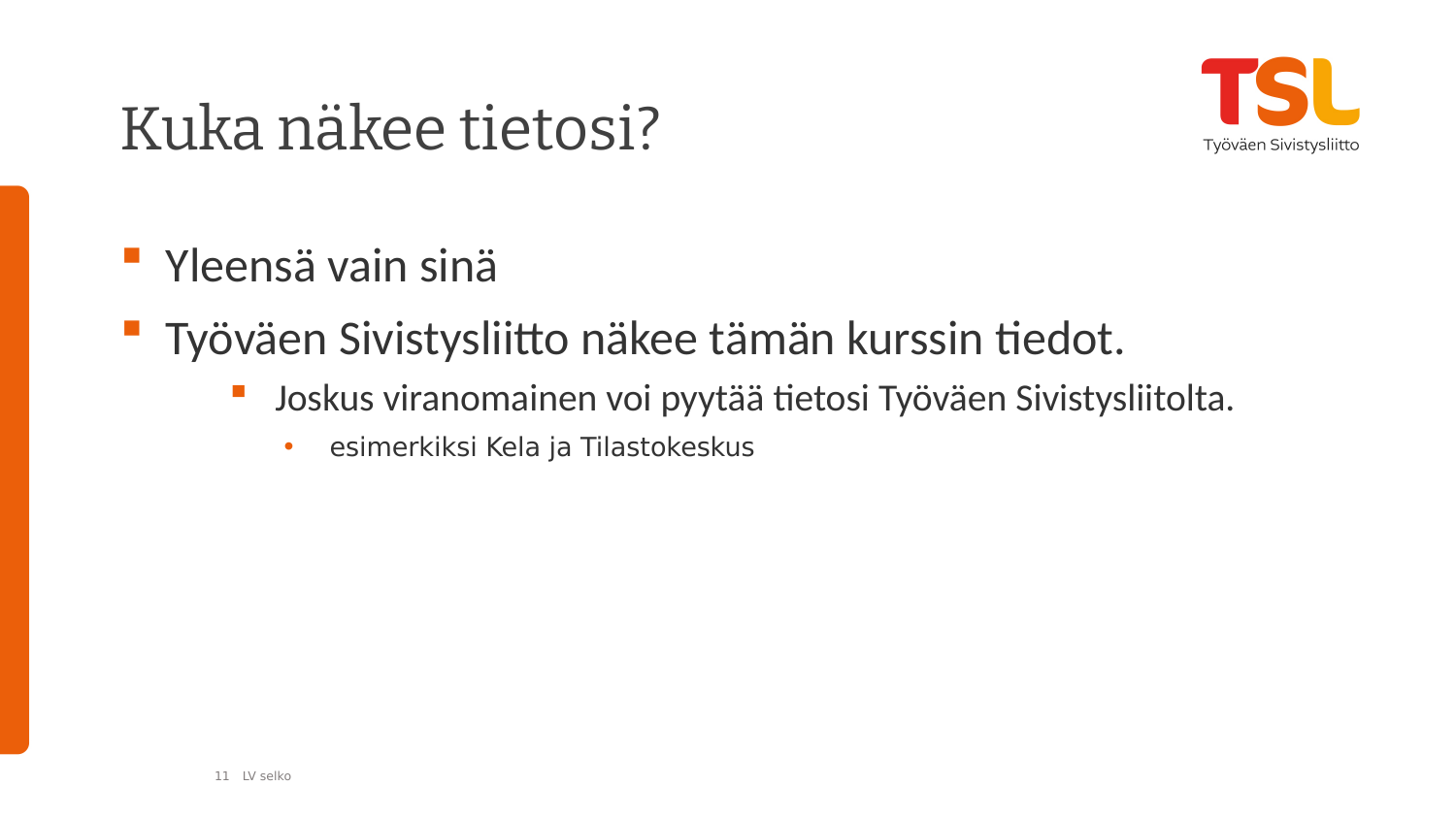

# Kuka näkee tietosi?
Yleensä vain sinä
Työväen Sivistysliitto näkee tämän kurssin tiedot.
Joskus viranomainen voi pyytää tietosi Työväen Sivistysliitolta.
esimerkiksi Kela ja Tilastokeskus

11
LV selko